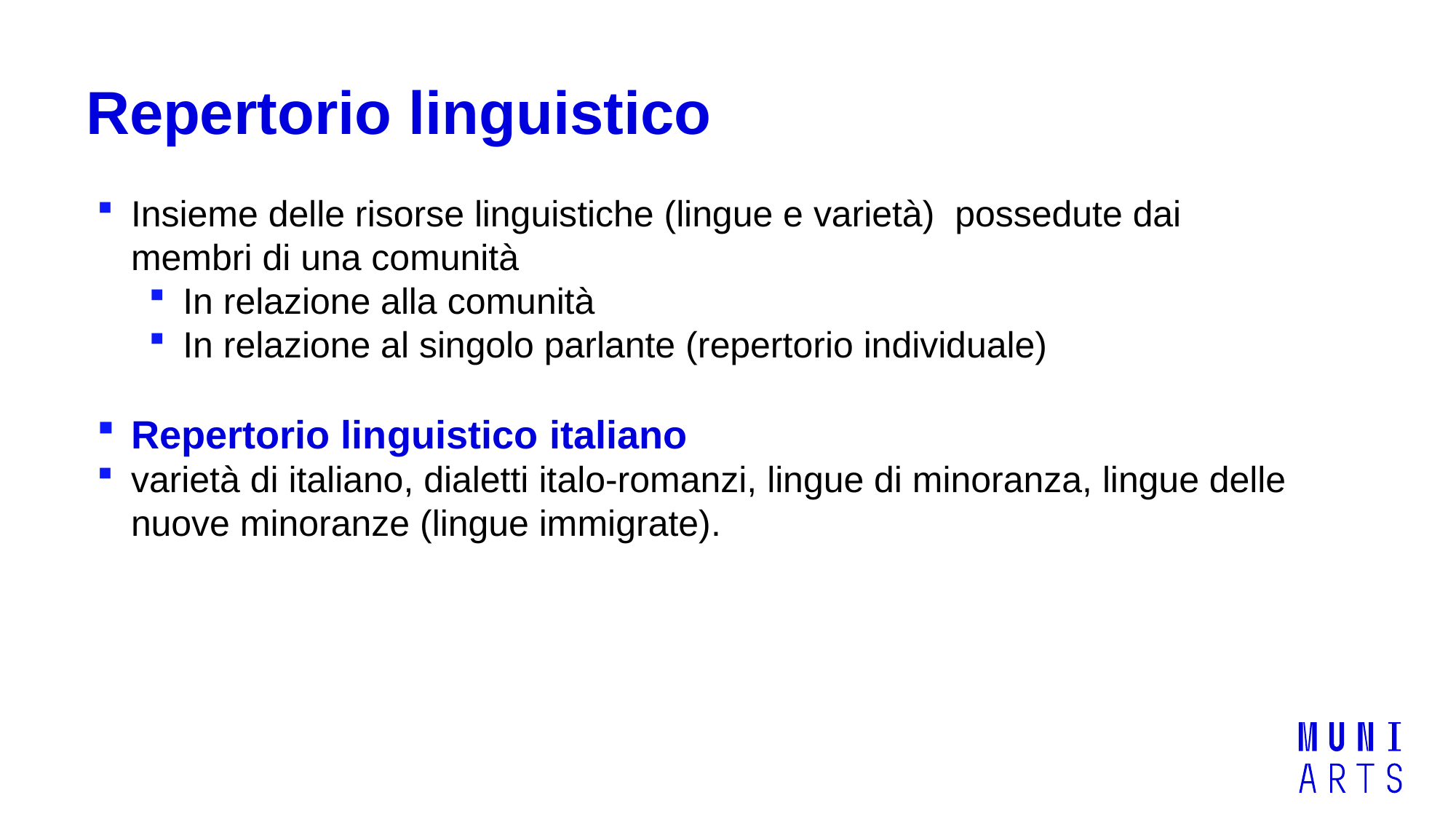

# Repertorio linguistico
Insieme delle risorse linguistiche (lingue e varietà)  possedute dai membri di una comunità
In relazione alla comunità
In relazione al singolo parlante (repertorio individuale)

Repertorio linguistico italiano
varietà di italiano, dialetti italo-romanzi, lingue di minoranza, lingue delle nuove minoranze (lingue immigrate).